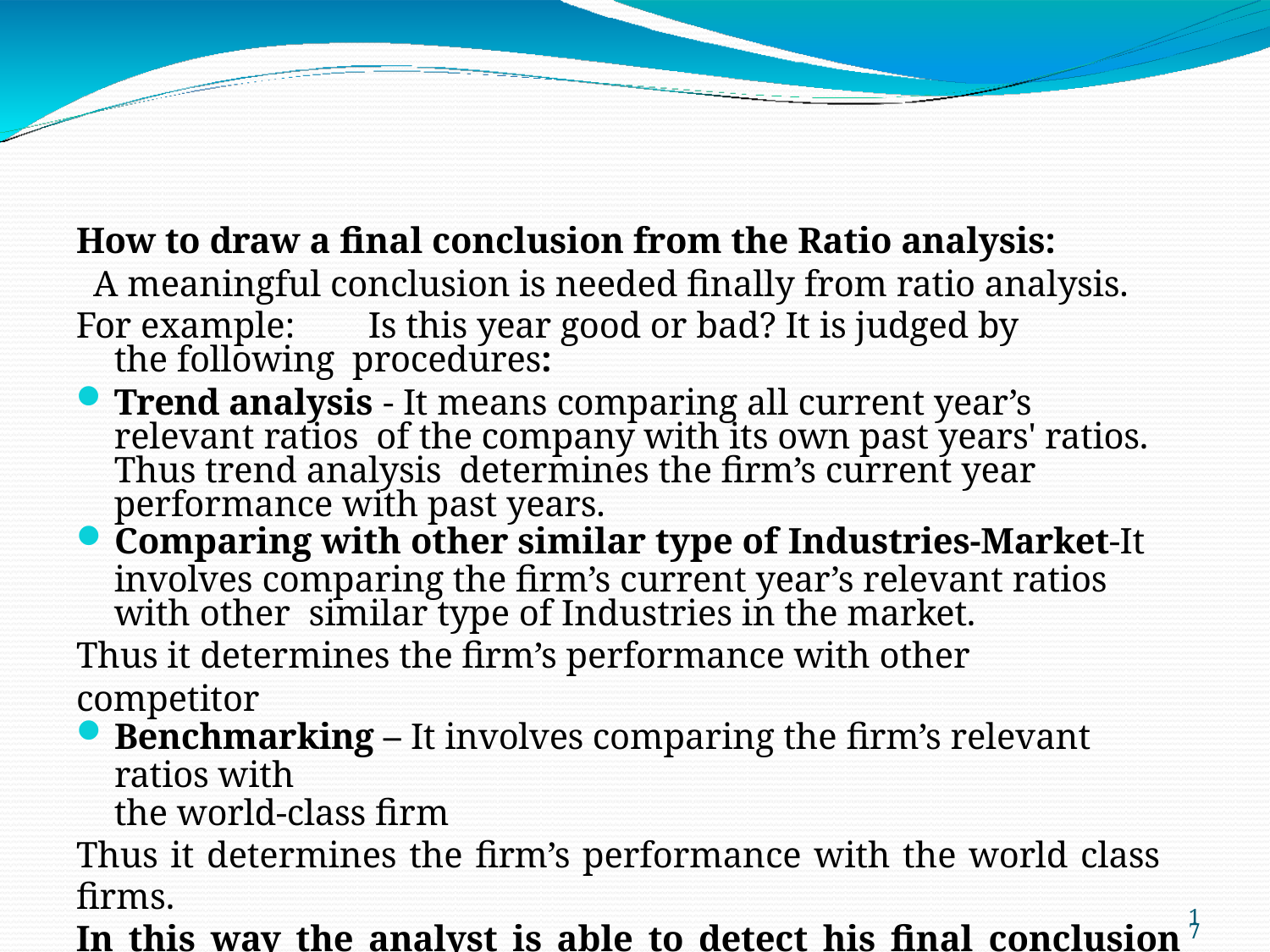

How to draw a final conclusion from the Ratio analysis:
A meaningful conclusion is needed finally from ratio analysis.
For example:	Is this year good or bad? It is judged by the following  procedures:
Trend analysis - It means comparing all current year’s relevant ratios  of the company with its own past years' ratios. Thus trend analysis  determines the firm’s current year performance with past years.
Comparing with other similar type of Industries-Market-It
involves comparing the firm’s current year’s relevant ratios with other  similar type of Industries in the market.
Thus it determines the firm’s performance with other competitor
Benchmarking – It involves comparing the firm’s relevant ratios with
the world-class firm
Thus it determines the firm’s performance with the world class firms.
In this way the analyst is able to detect his final conclusion  regarding the firm’s improvement or declining during the  current year/period through above.
17